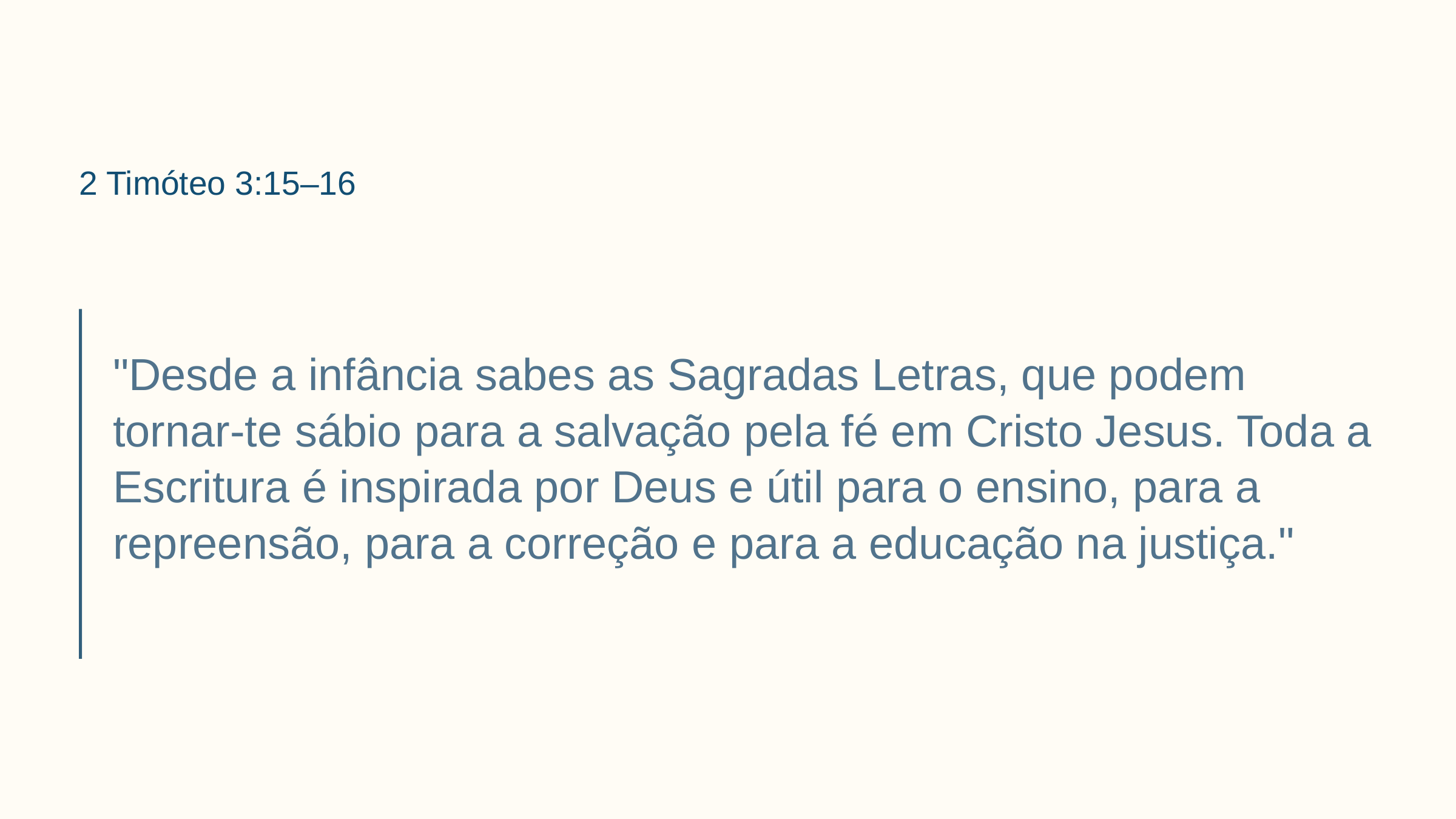

2 Timóteo 3:15–16

"Desde a infância sabes as Sagradas Letras, que podem tornar-te sábio para a salvação pela fé em Cristo Jesus. Toda a Escritura é inspirada por Deus e útil para o ensino, para a repreensão, para a correção e para a educação na justiça."